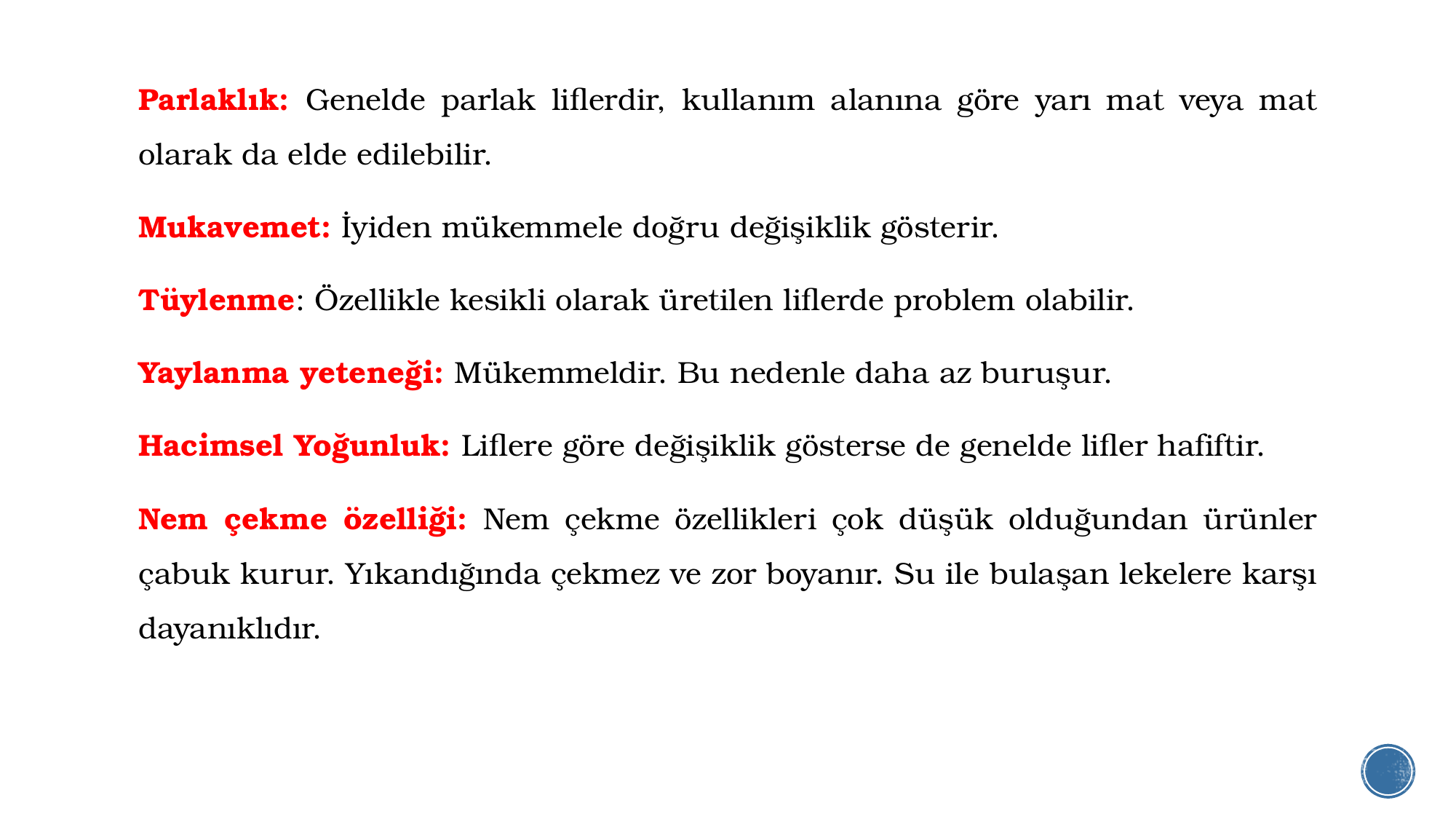

Parlaklık: Genelde parlak liflerdir, kullanım alanına göre yarı mat veya mat olarak da elde edilebilir.
Mukavemet: İyiden mükemmele doğru değişiklik gösterir.
Tüylenme: Özellikle kesikli olarak üretilen liflerde problem olabilir.
Yaylanma yeteneği: Mükemmeldir. Bu nedenle daha az buruşur.
Hacimsel Yoğunluk: Liflere göre değişiklik gösterse de genelde lifler hafiftir.
Nem çekme özelliği: Nem çekme özellikleri çok düşük olduğundan ürünler çabuk kurur. Yıkandığında çekmez ve zor boyanır. Su ile bulaşan lekelere karşı dayanıklıdır.